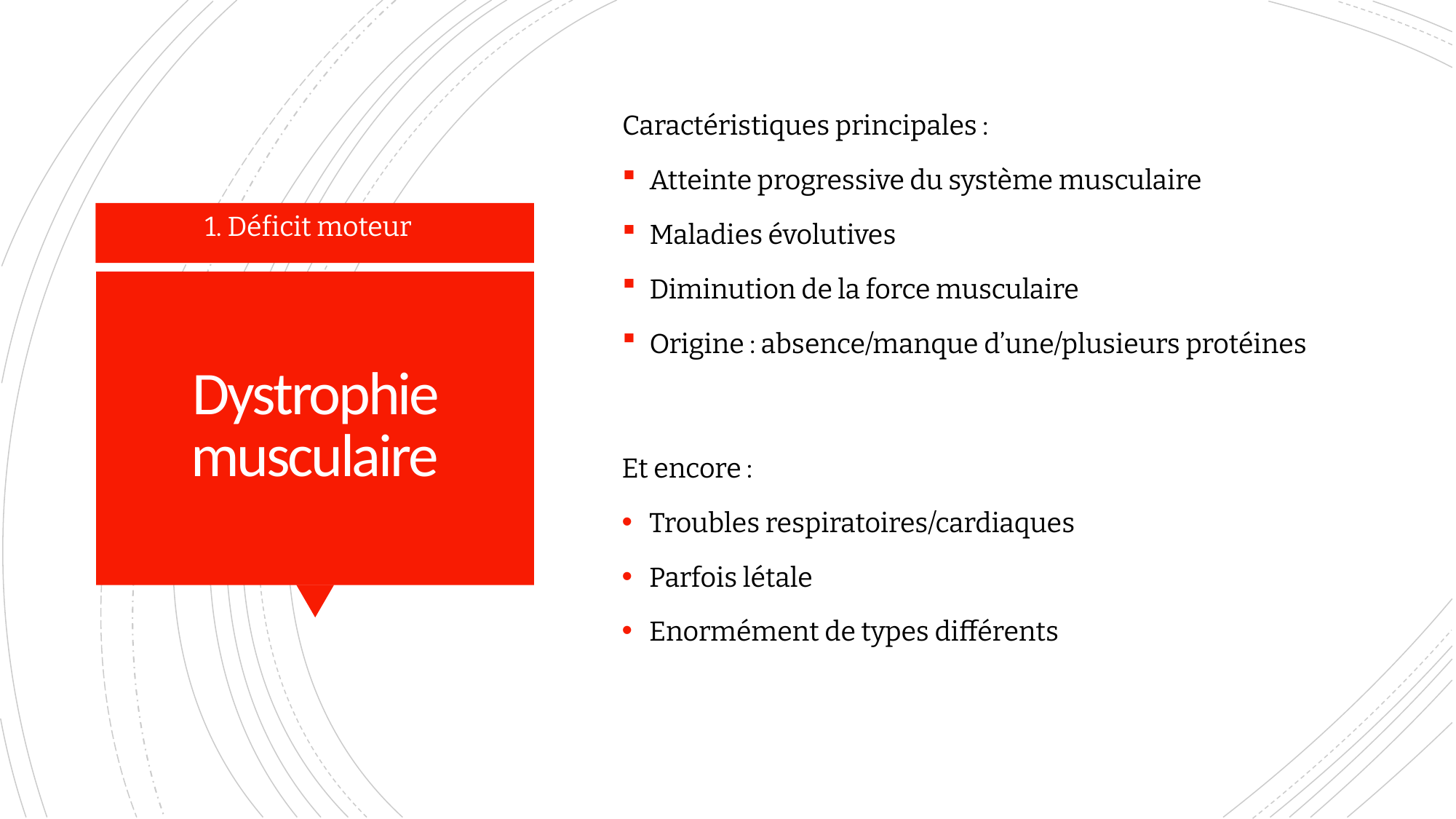

Caractéristiques principales :
Atteinte progressive du système musculaire
Maladies évolutives
Diminution de la force musculaire
Origine : absence/manque d’une/plusieurs protéines

1. Déficit moteur
# Dystrophie musculaire
Et encore :
Troubles respiratoires/cardiaques
Parfois létale
Enormément de types différents